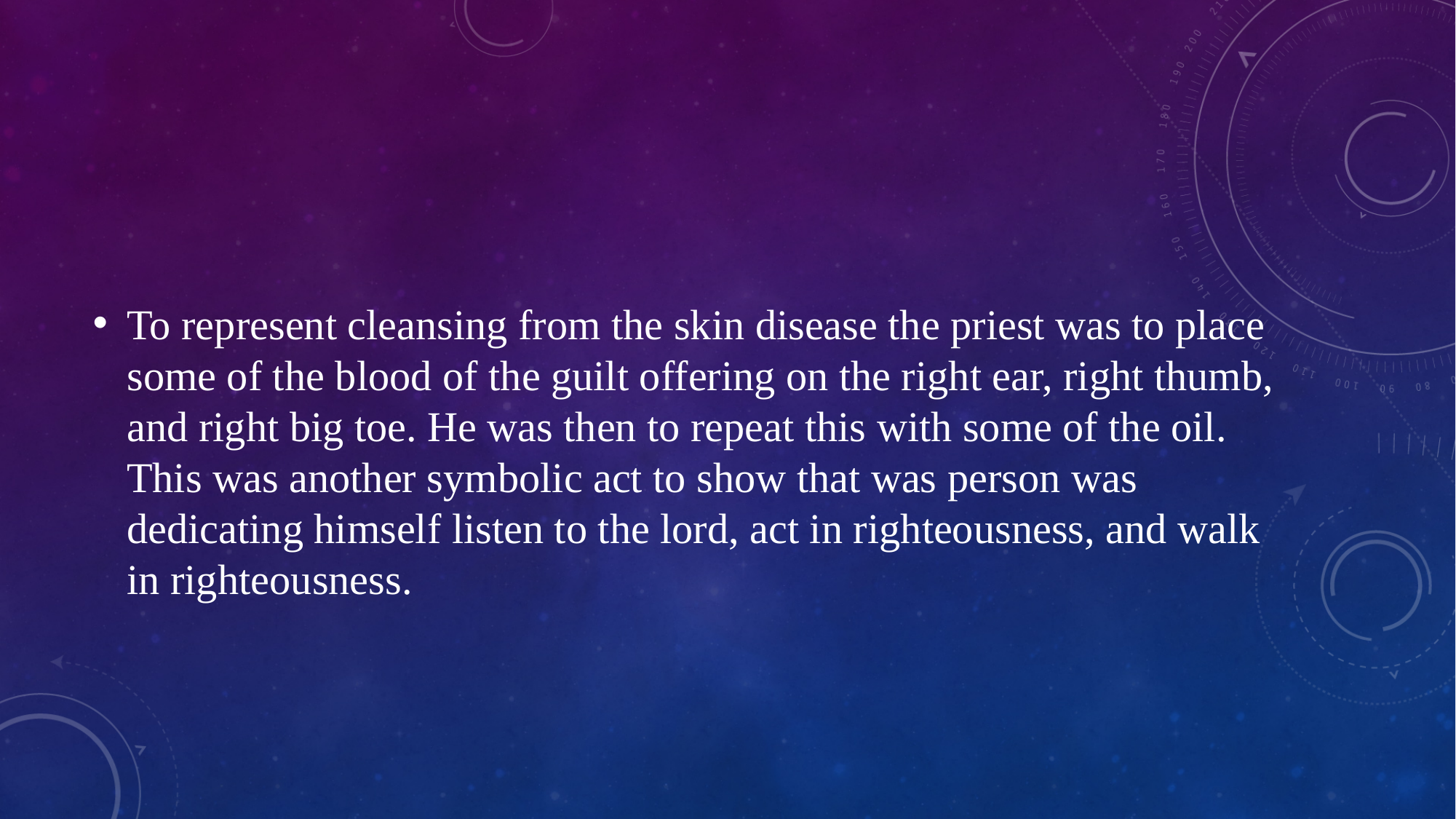

#
To represent cleansing from the skin disease the priest was to place some of the blood of the guilt offering on the right ear, right thumb, and right big toe. He was then to repeat this with some of the oil. This was another symbolic act to show that was person was dedicating himself listen to the lord, act in righteousness, and walk in righteousness.